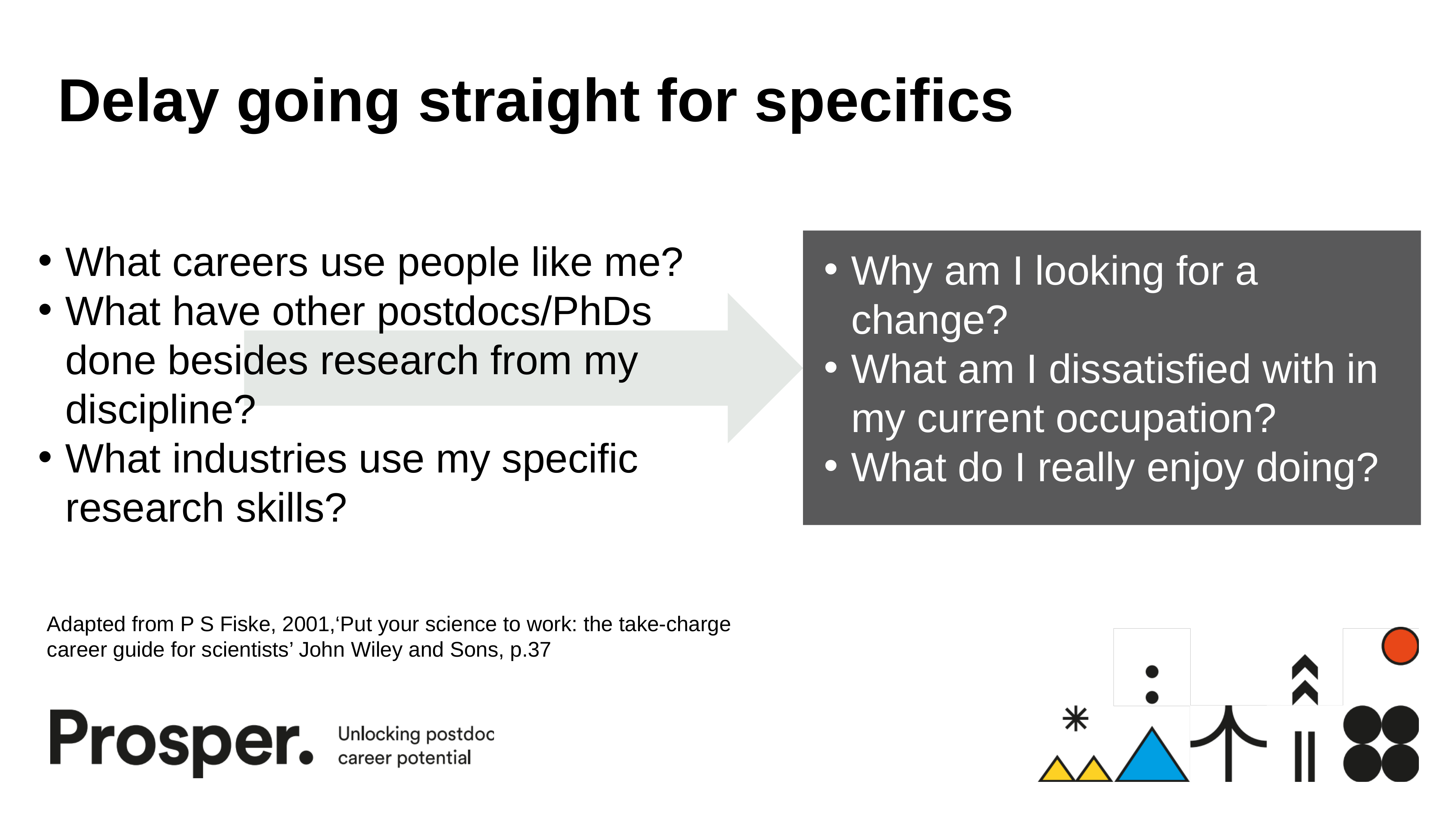

# Delay going straight for specifics

What careers use people like me?
What have other postdocs/PhDs done besides research from my discipline?
What industries use my specific research skills?

Why am I looking for a change?
What am I dissatisfied with in my current occupation?
What do I really enjoy doing?
Adapted from P S Fiske, 2001,‘Put your science to work: the take-charge career guide for scientists’ John Wiley and Sons, p.37